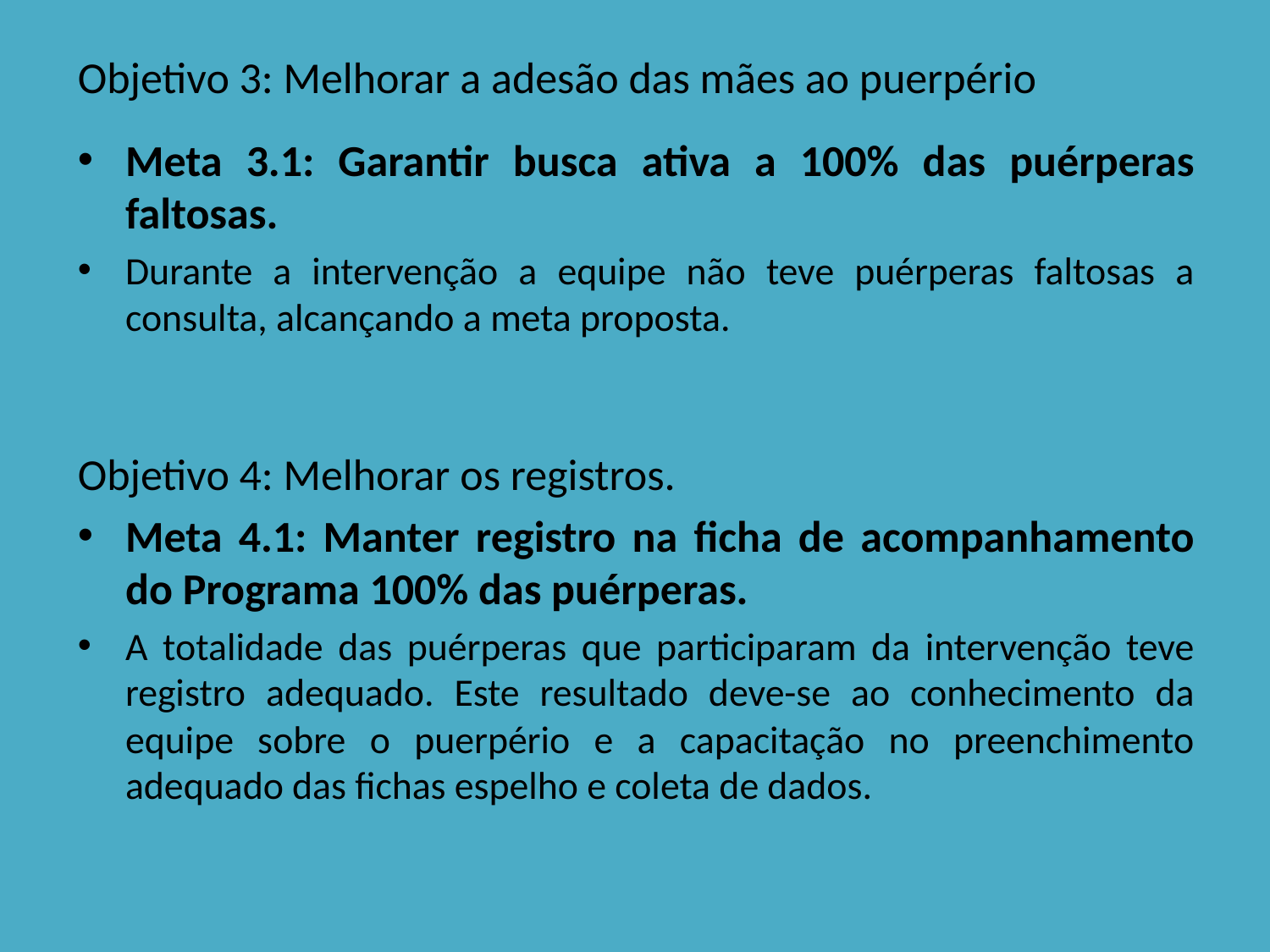

# Objetivo 3: Melhorar a adesão das mães ao puerpério
Meta 3.1: Garantir busca ativa a 100% das puérperas faltosas.
Durante a intervenção a equipe não teve puérperas faltosas a consulta, alcançando a meta proposta.

Objetivo 4: Melhorar os registros.
Meta 4.1: Manter registro na ficha de acompanhamento do Programa 100% das puérperas.
A totalidade das puérperas que participaram da intervenção teve registro adequado. Este resultado deve-se ao conhecimento da equipe sobre o puerpério e a capacitação no preenchimento adequado das fichas espelho e coleta de dados.